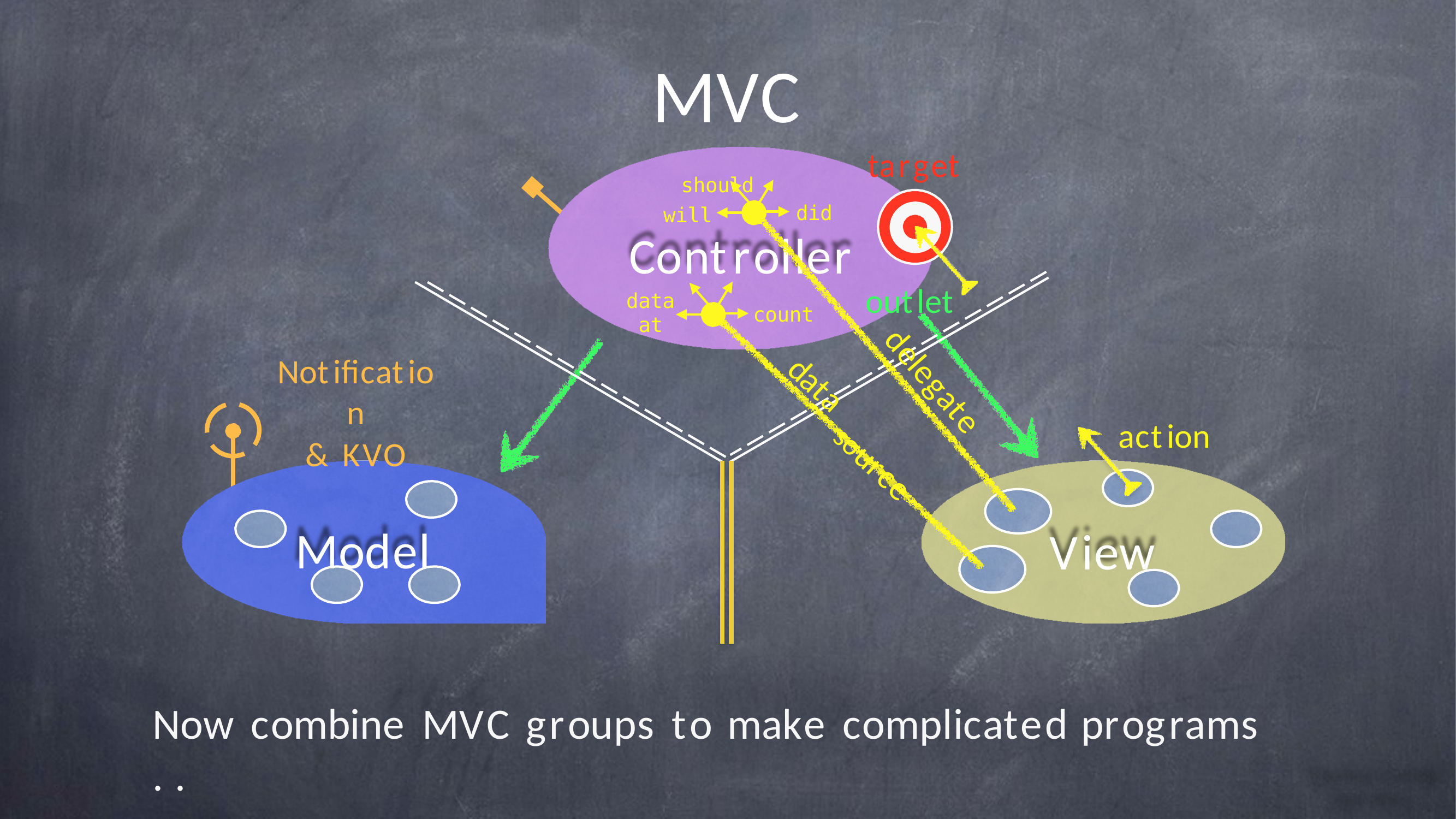

MVC
should
target

did

will

Controller

outlet

data at

count

Notification
&	KVO
delegate
data

action

source

Model
View

Now	combine	MVC	groups	to	make	complicated	programs	. .